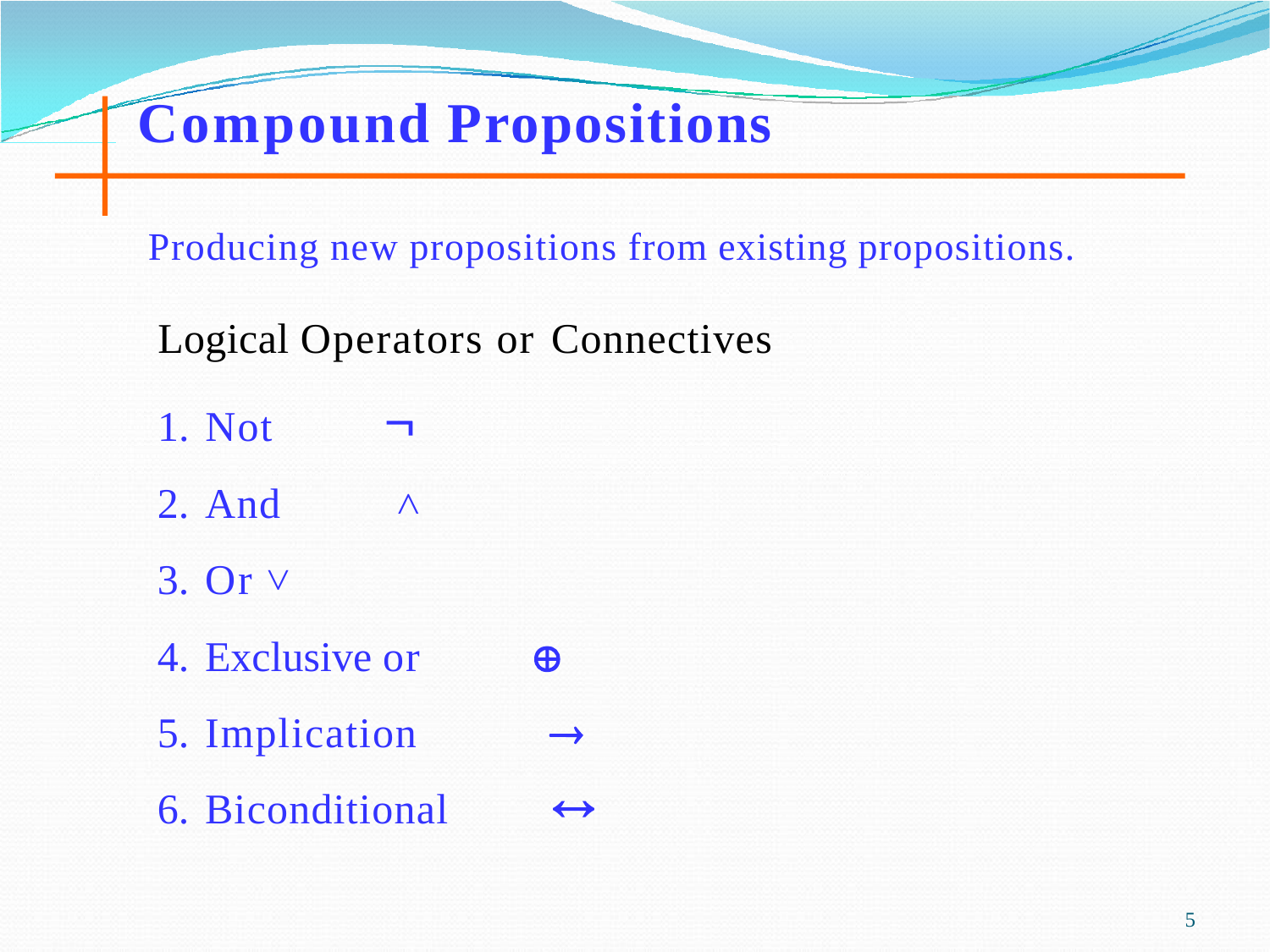

# Compound Propositions

Producing new propositions from existing propositions.

Logical Operators or  Connectives
Not	¬
And	˄
Or	˅
Exclusive or	⊕
Implication	→
Biconditional	↔

5